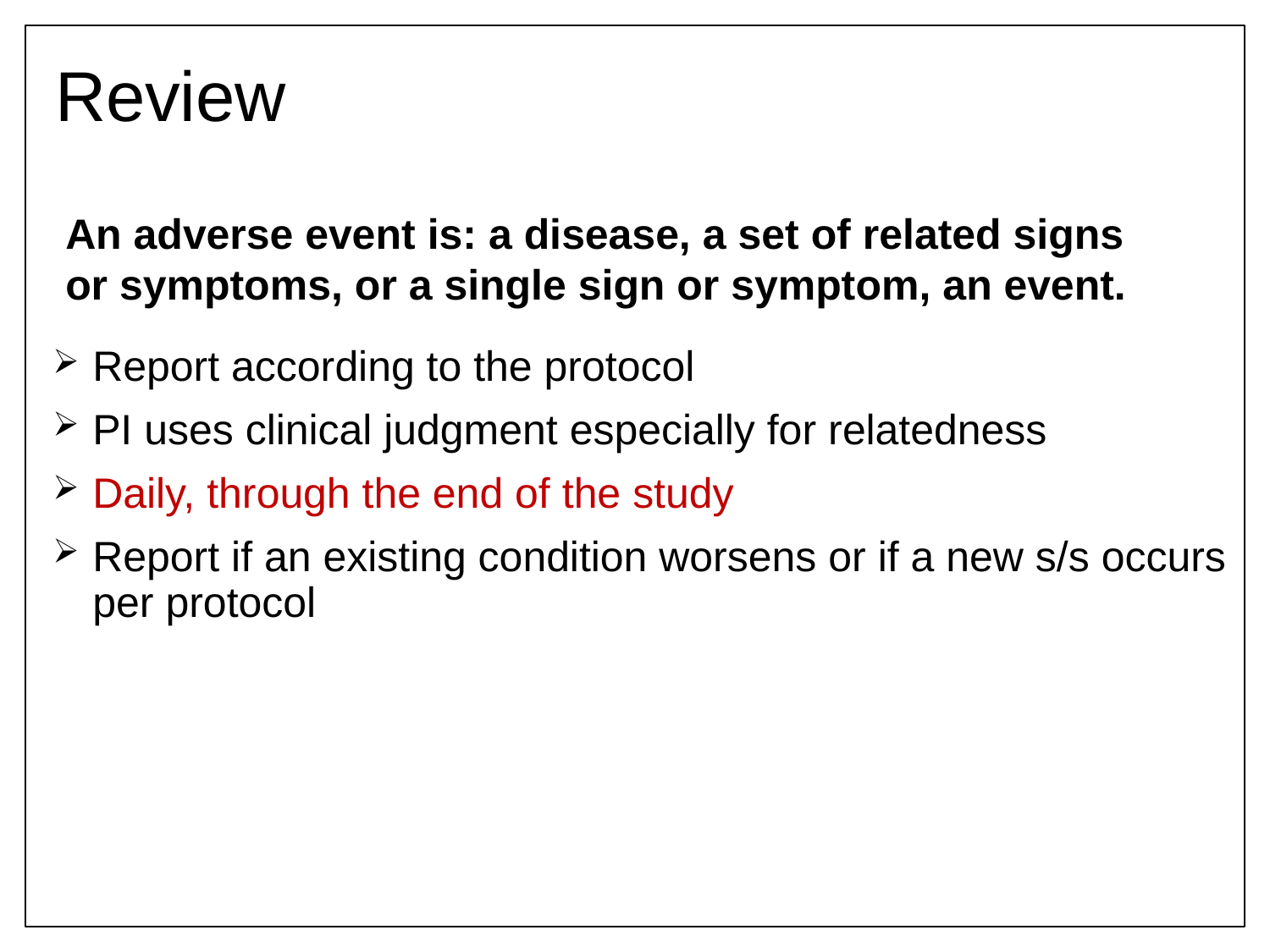

# Review
An adverse event is: a disease, a set of related signs or symptoms, or a single sign or symptom, an event.

Report according to the protocol
PI uses clinical judgment especially for relatedness
Daily, through the end of the study
Report if an existing condition worsens or if a new s/s occurs per protocol